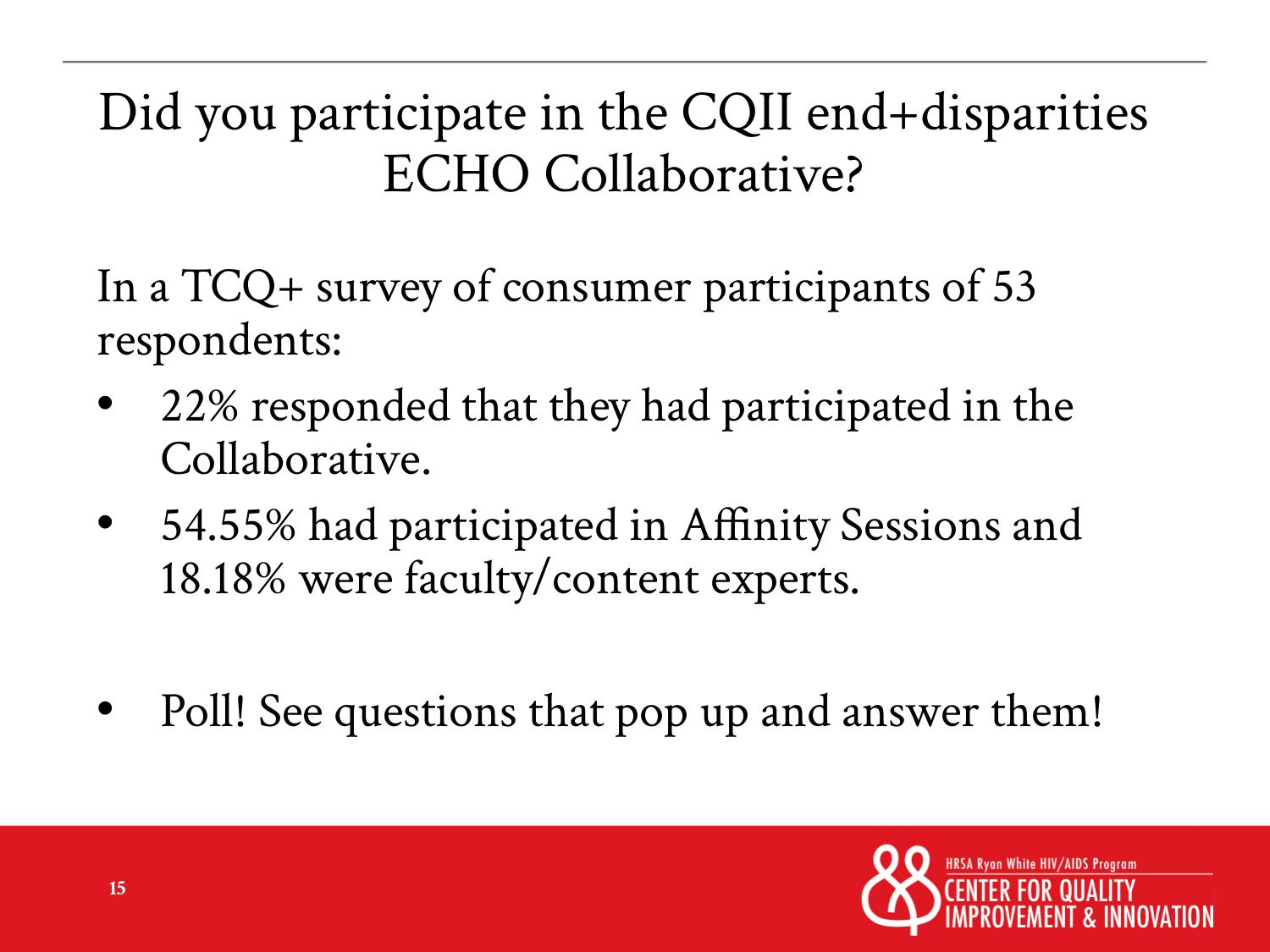

# Did you participate in the CQII end+disparities ECHO Collaborative?
In a TCQ+ survey of consumer participants of 53 respondents:
22% responded that they had participated in the Collaborative.
54.55% had participated in Affinity Sessions and 18.18% were faculty/content experts.

Poll! See questions that pop up and answer them!